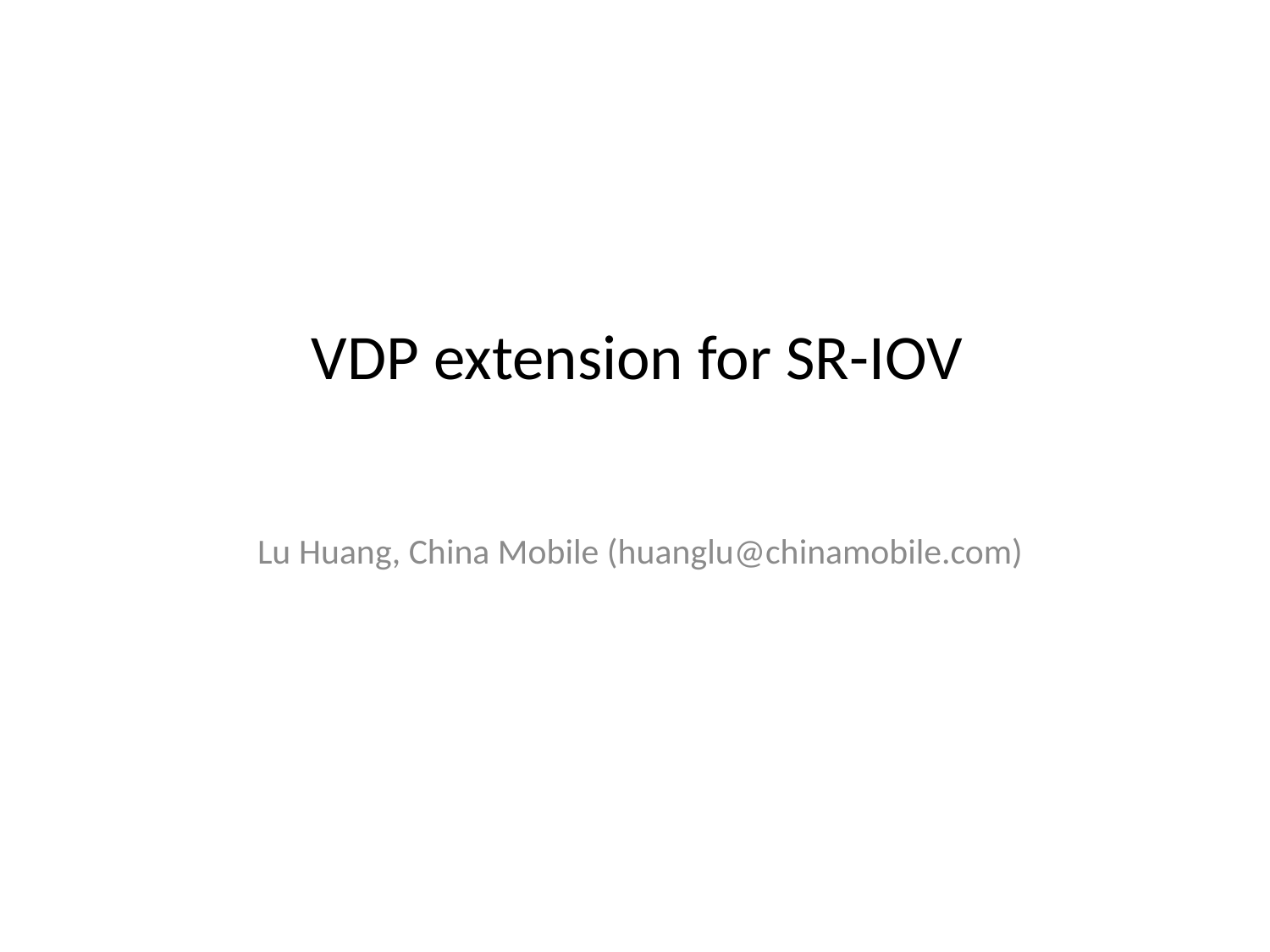

# VDP extension for SR-IOV
Lu Huang, China Mobile (huanglu@chinamobile.com)